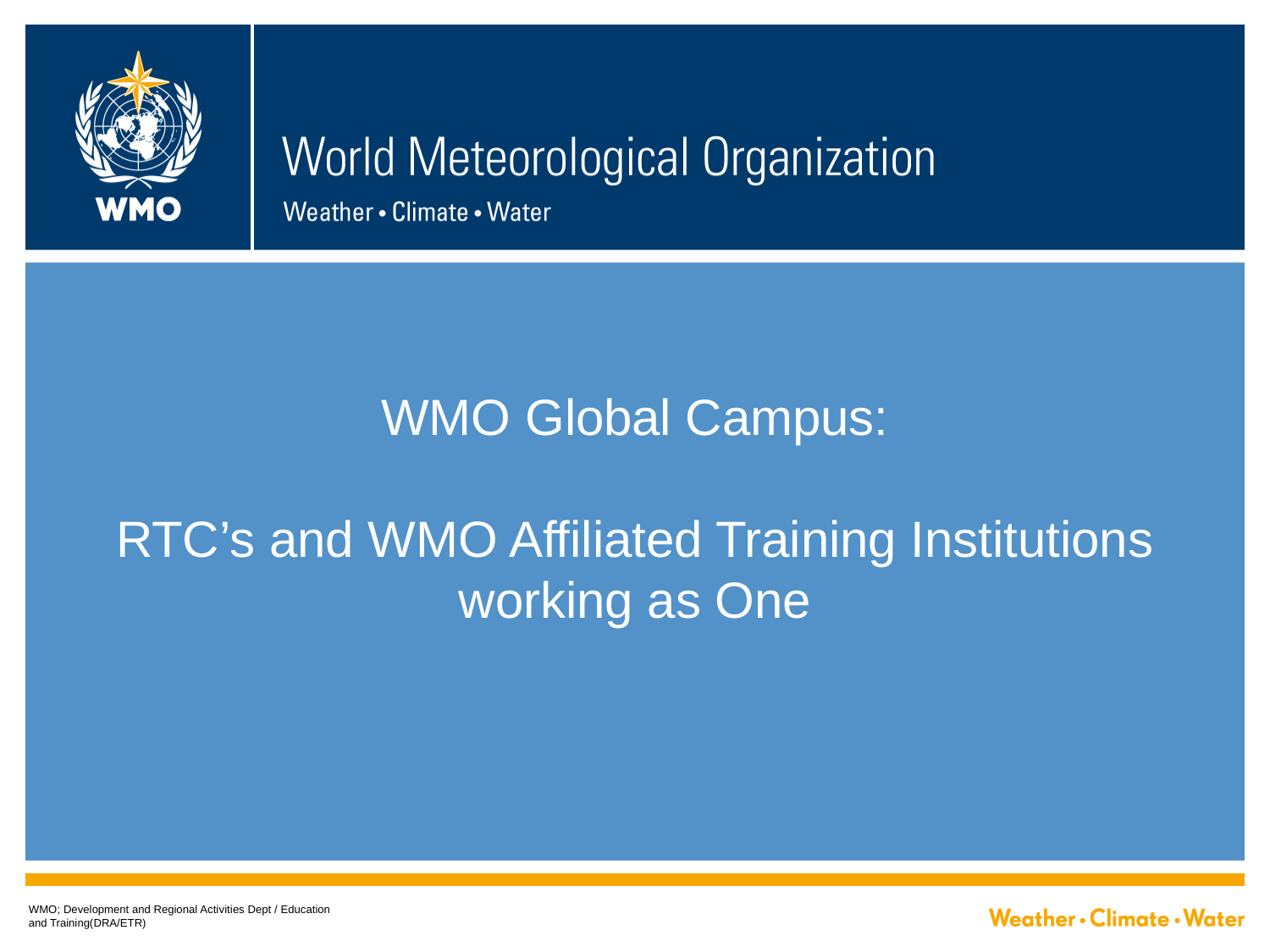

# WMO Global Campus: RTC’s and WMO Affiliated Training Institutions working as One

WMO; Development and Regional Activities Dept / Education and Training(DRA/ETR)